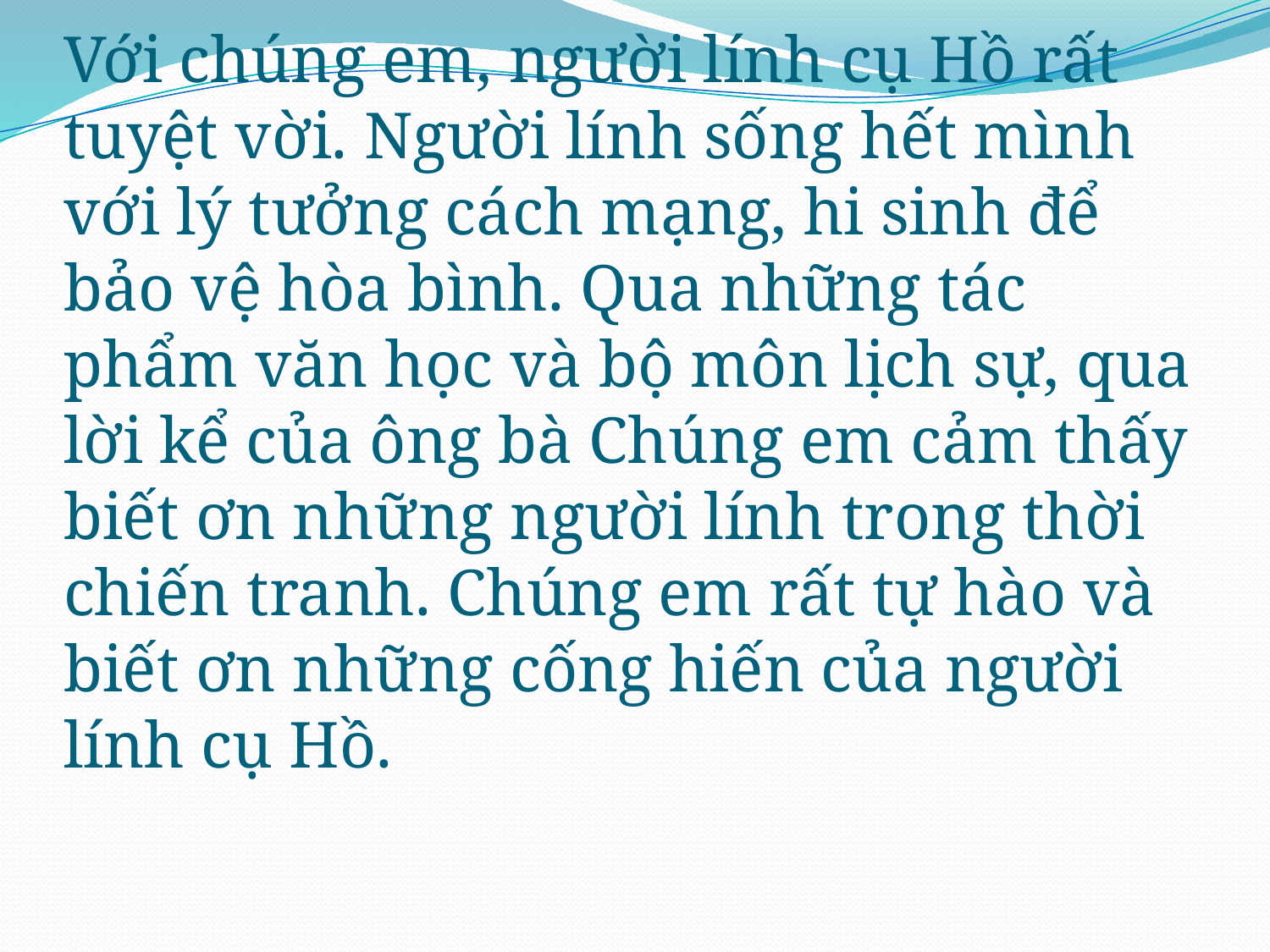

# Với chúng em, người lính cụ Hồ rất tuyệt vời. Người lính sống hết mình với lý tưởng cách mạng, hi sinh để bảo vệ hòa bình. Qua những tác phẩm văn học và bộ môn lịch sự, qua lời kể của ông bà Chúng em cảm thấy biết ơn những người lính trong thời chiến tranh. Chúng em rất tự hào và biết ơn những cống hiến của người lính cụ Hồ.